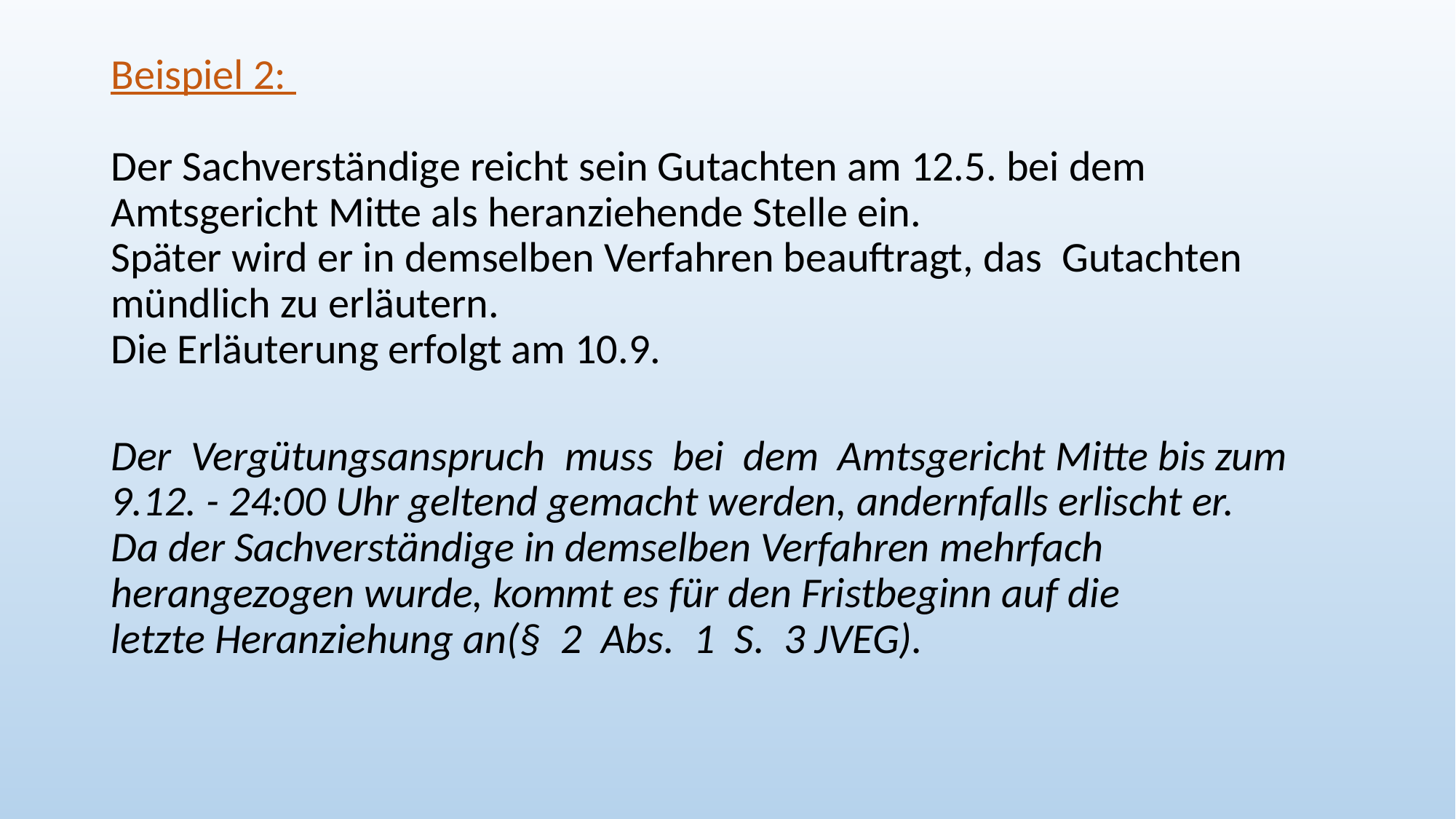

Beispiel 2:
Der Sachverständige reicht sein Gutachten am 12.5. bei dem Amtsgericht Mitte als heranziehende Stelle ein.
Später wird er in demselben Verfahren beauftragt, das  Gutachten mündlich zu erläutern.
Die Erläuterung erfolgt am 10.9.
Der  Vergütungsanspruch  muss  bei  dem  Amtsgericht Mitte bis zum 9.12. - 24:00 Uhr geltend gemacht werden, andernfalls erlischt er.
Da der Sachverständige in demselben Verfahren mehrfach herangezogen wurde, kommt es für den Fristbeginn auf die letzte Heranziehung an(§  2  Abs.  1  S.  3 JVEG).